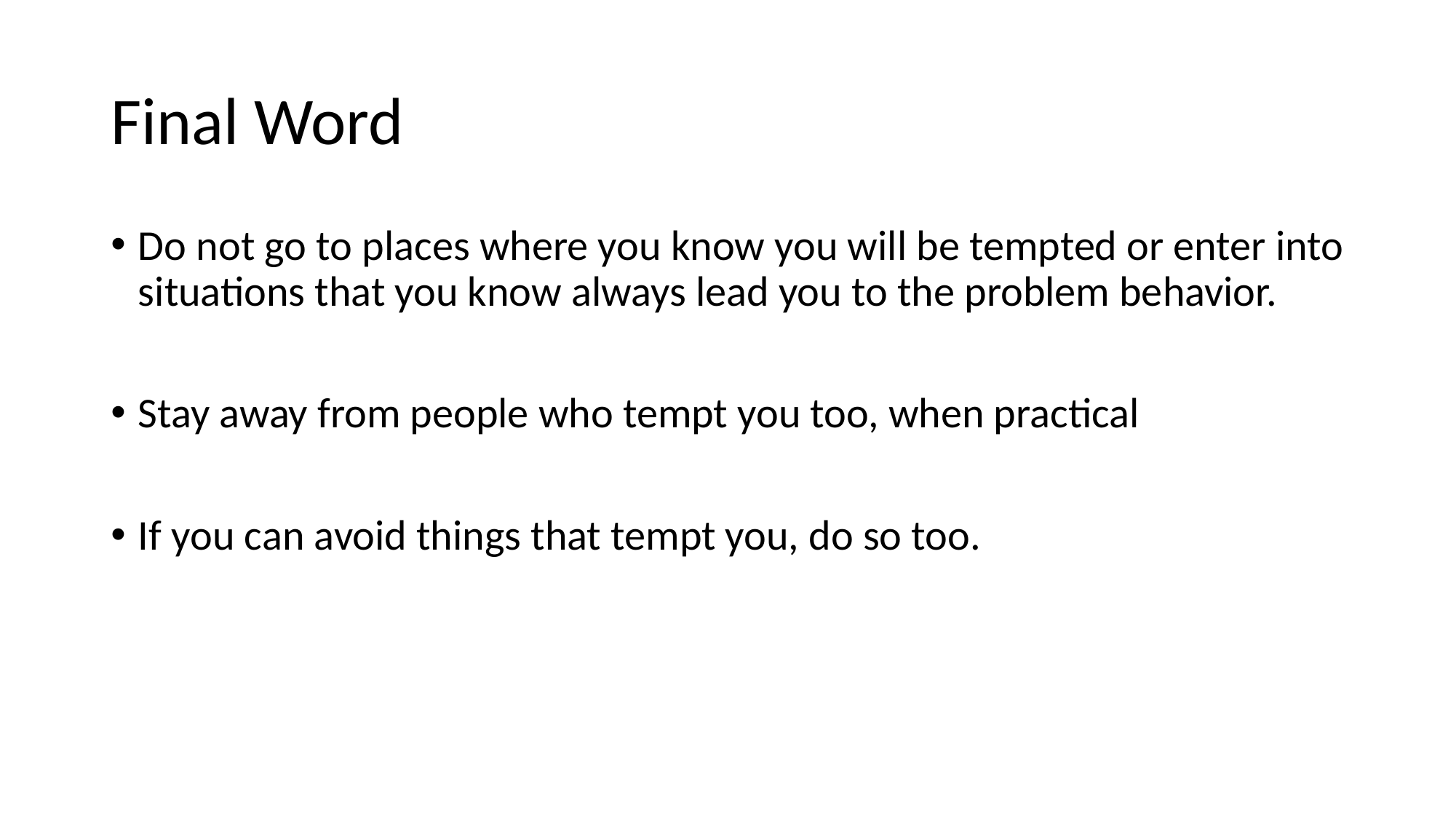

# Final Word
Do not go to places where you know you will be tempted or enter into situations that you know always lead you to the problem behavior.

Stay away from people who tempt you too, when practical

If you can avoid things that tempt you, do so too.